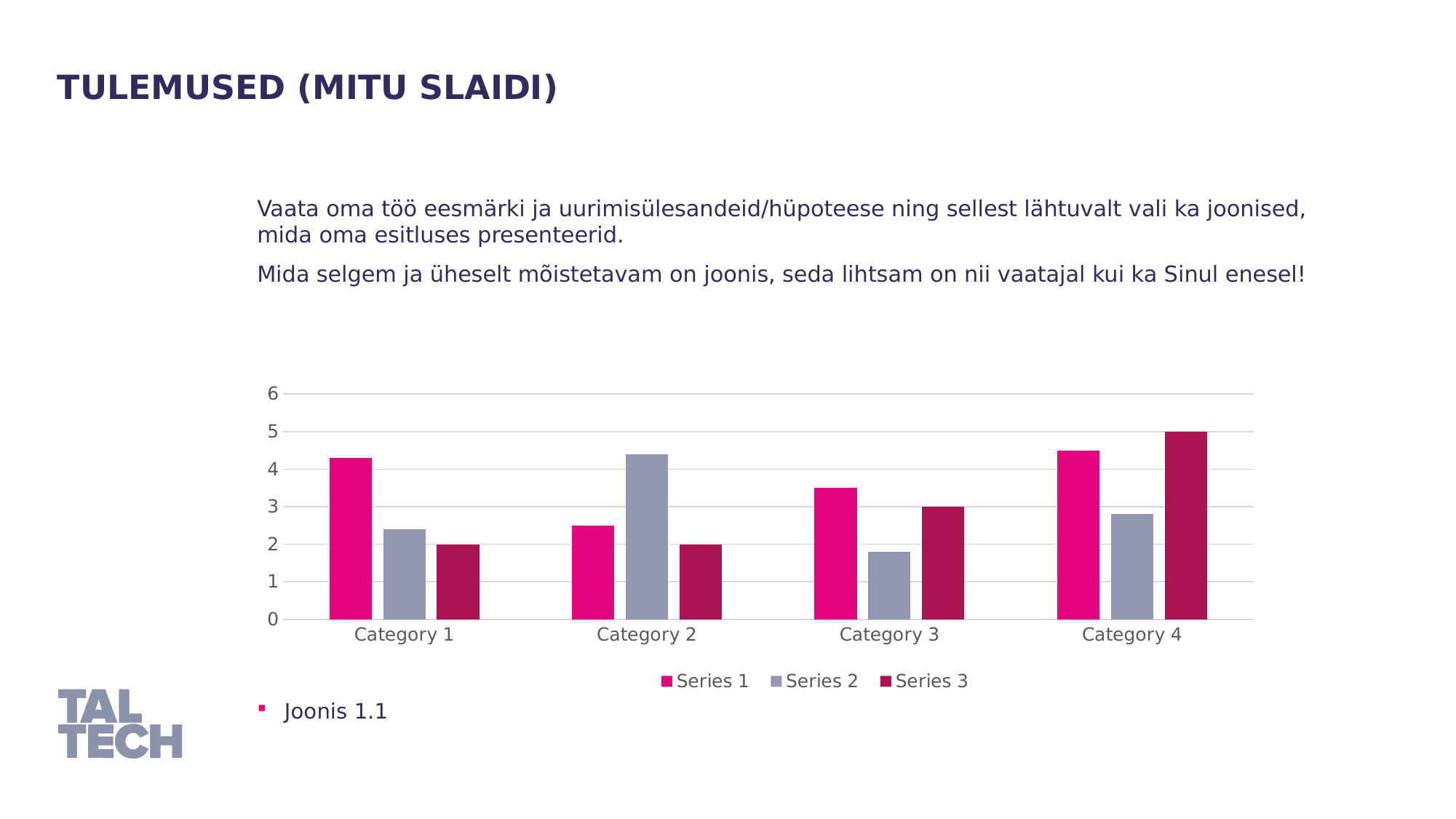

Tulemused (Mitu Slaidi)

Vaata oma töö eesmärki ja uurimisülesandeid/hüpoteese ning sellest lähtuvalt vali ka joonised, mida oma esitluses presenteerid.
Mida selgem ja üheselt mõistetavam on joonis, seda lihtsam on nii vaatajal kui ka Sinul enesel!

### Chart

| Category | Series 1 | Series 2 | Series 3 |
|---|---|---|---|
| Category 1 | 4.3 | 2.4 | 2.0 |
| Category 2 | 2.5 | 4.4 | 2.0 |
| Category 3 | 3.5 | 1.8 | 3.0 |
| Category 4 | 4.5 | 2.8 | 5.0 |
Joonis 1.1